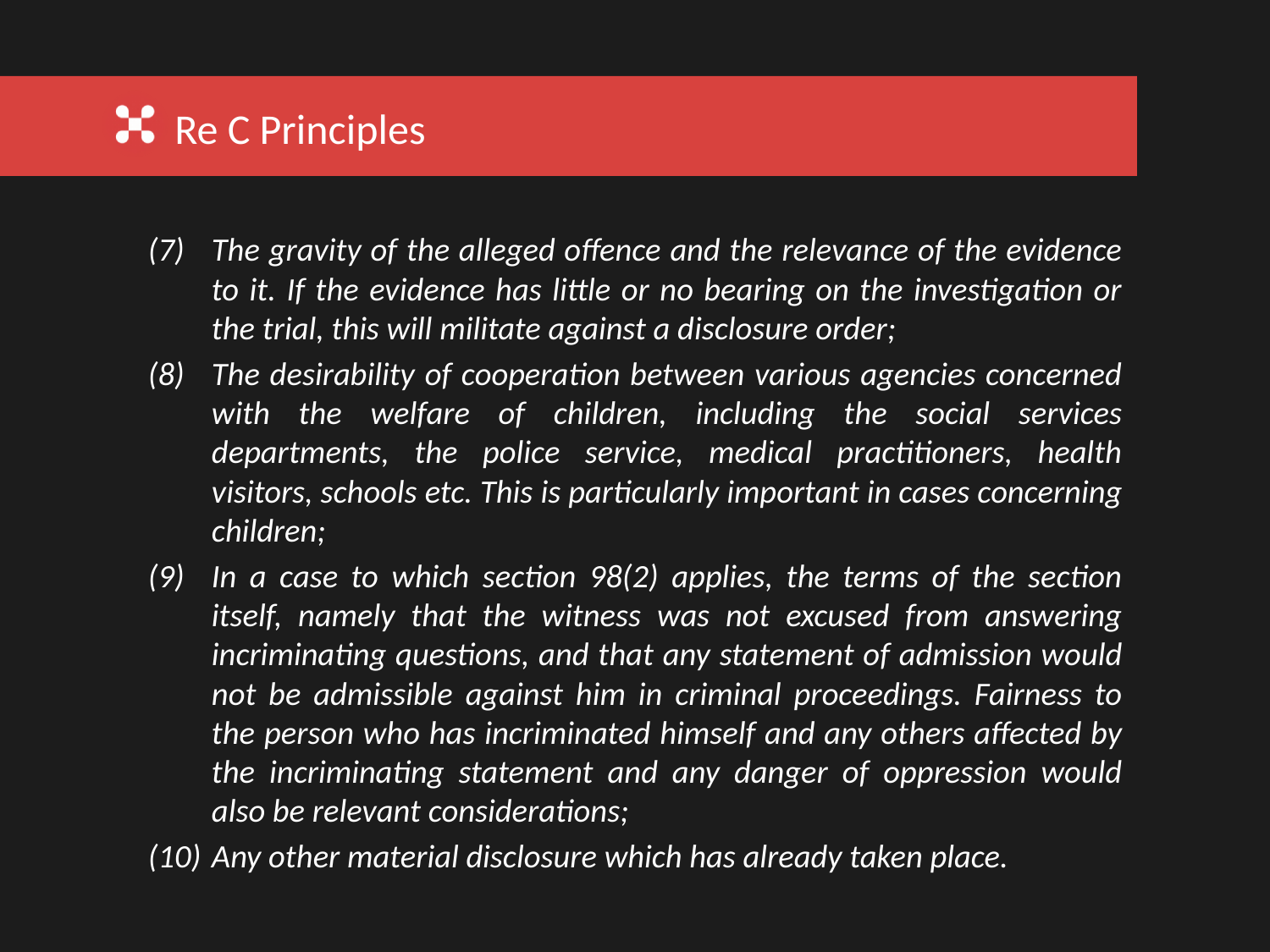

Re C Principles
The gravity of the alleged offence and the relevance of the evidence to it. If the evidence has little or no bearing on the investigation or the trial, this will militate against a disclosure order;
The desirability of cooperation between various agencies concerned with the welfare of children, including the social services departments, the police service, medical practitioners, health visitors, schools etc. This is particularly important in cases concerning children;
In a case to which section 98(2) applies, the terms of the section itself, namely that the witness was not excused from answering incriminating questions, and that any statement of admission would not be admissible against him in criminal proceedings. Fairness to the person who has incriminated himself and any others affected by the incriminating statement and any danger of oppression would also be relevant considerations;
Any other material disclosure which has already taken place.